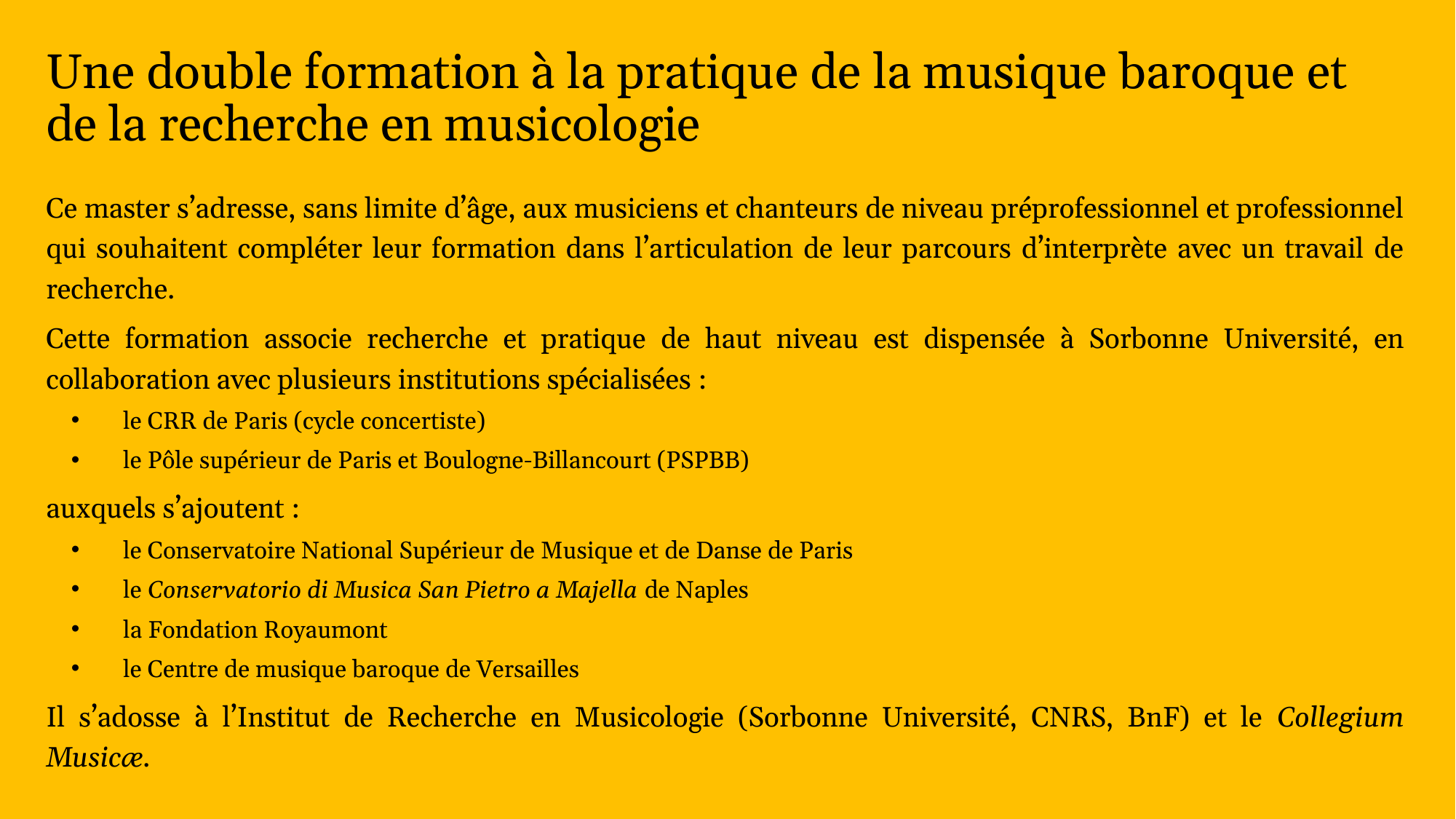

# Une double formation à la pratique de la musique baroque et de la recherche en musicologie
Ce master s’adresse, sans limite d’âge, aux musiciens et chanteurs de niveau préprofessionnel et professionnel qui souhaitent compléter leur formation dans l’articulation de leur parcours d’interprète avec un travail de recherche.
Cette formation associe recherche et pratique de haut niveau est dispensée à Sorbonne Université, en collaboration avec plusieurs institutions spécialisées :
le CRR de Paris (cycle concertiste)
le Pôle supérieur de Paris et Boulogne-Billancourt (PSPBB)
auxquels s’ajoutent :
le Conservatoire National Supérieur de Musique et de Danse de Paris
le Conservatorio di Musica San Pietro a Majella de Naples
la Fondation Royaumont
le Centre de musique baroque de Versailles
Il s’adosse à l’Institut de Recherche en Musicologie (Sorbonne Université, CNRS, BnF) et le Collegium Musicæ.